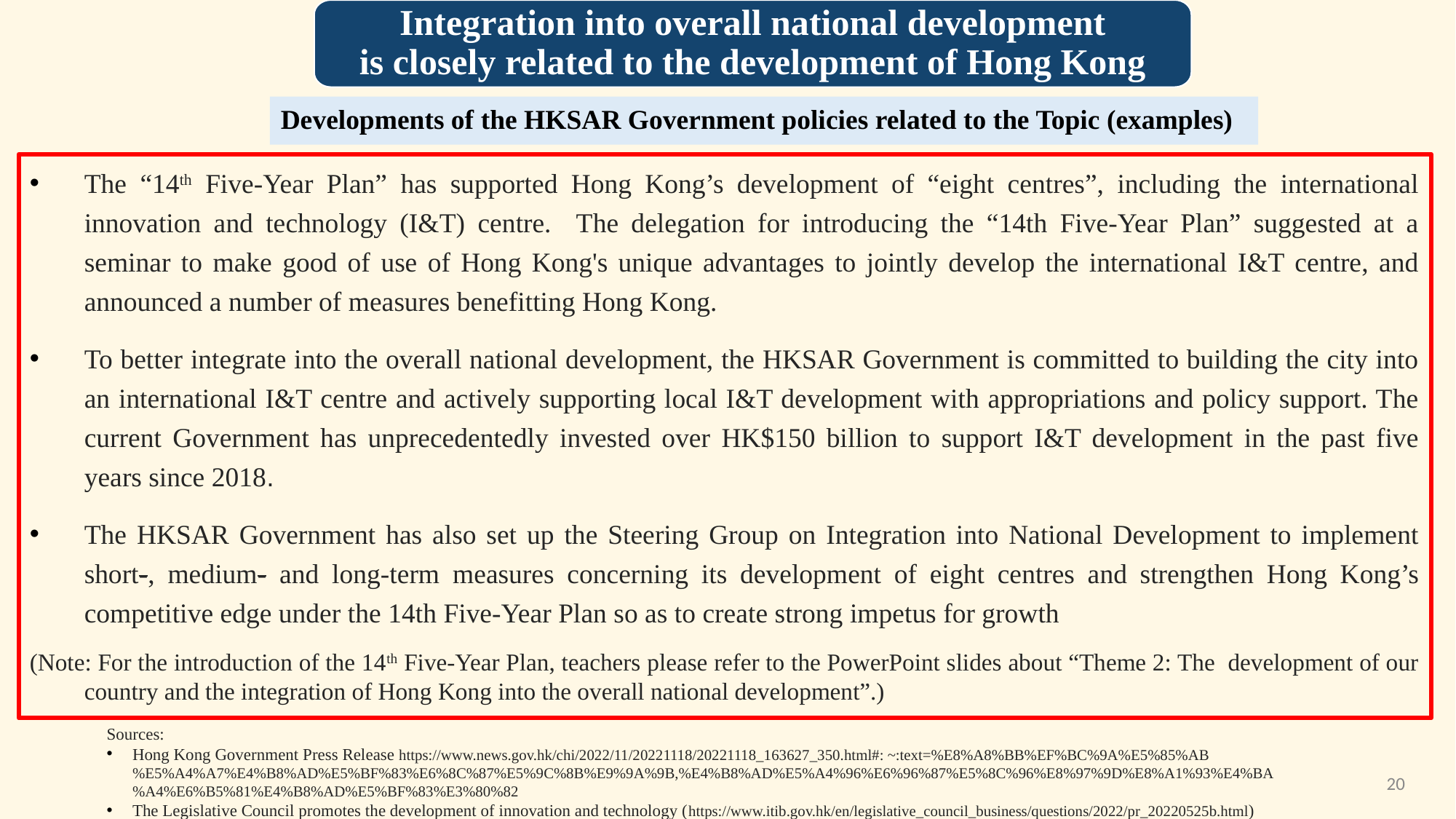

Integration into overall national development
is closely related to the development of Hong Kong
Developments of the HKSAR Government policies related to the Topic (examples)
The “14th Five-Year Plan” has supported Hong Kong’s development of “eight centres”, including the international innovation and technology (I&T) centre.  The delegation for introducing the “14th Five-Year Plan” suggested at a seminar to make good of use of Hong Kong's unique advantages to jointly develop the international I&T centre, and announced a number of measures benefitting Hong Kong.
To better integrate into the overall national development, the HKSAR Government is committed to building the city into an international I&T centre and actively supporting local I&T development with appropriations and policy support. The current Government has unprecedentedly invested over HK$150 billion to support I&T development in the past five years since 2018.
The HKSAR Government has also set up the Steering Group on Integration into National Development to implement short-, medium- and long-term measures concerning its development of eight centres and strengthen Hong Kong’s competitive edge under the 14th Five-Year Plan so as to create strong impetus for growth
(Note: For the introduction of the 14th Five-Year Plan, teachers please refer to the PowerPoint slides about “Theme 2: The  development of our country and the integration of Hong Kong into the overall national development”.)
Sources:
Hong Kong Government Press Release https://www.news.gov.hk/chi/2022/11/20221118/20221118_163627_350.html#: ~:text=%E8%A8%BB%EF%BC%9A%E5%85%AB%E5%A4%A7%E4%B8%AD%E5%BF%83%E6%8C%87%E5%9C%8B%E9%9A%9B,%E4%B8%AD%E5%A4%96%E6%96%87%E5%8C%96%E8%97%9D%E8%A1%93%E4%BA%A4%E6%B5%81%E4%B8%AD%E5%BF%83%E3%80%82
The Legislative Council promotes the development of innovation and technology (https://www.itib.gov.hk/en/legislative_council_business/questions/2022/pr_20220525b.html)